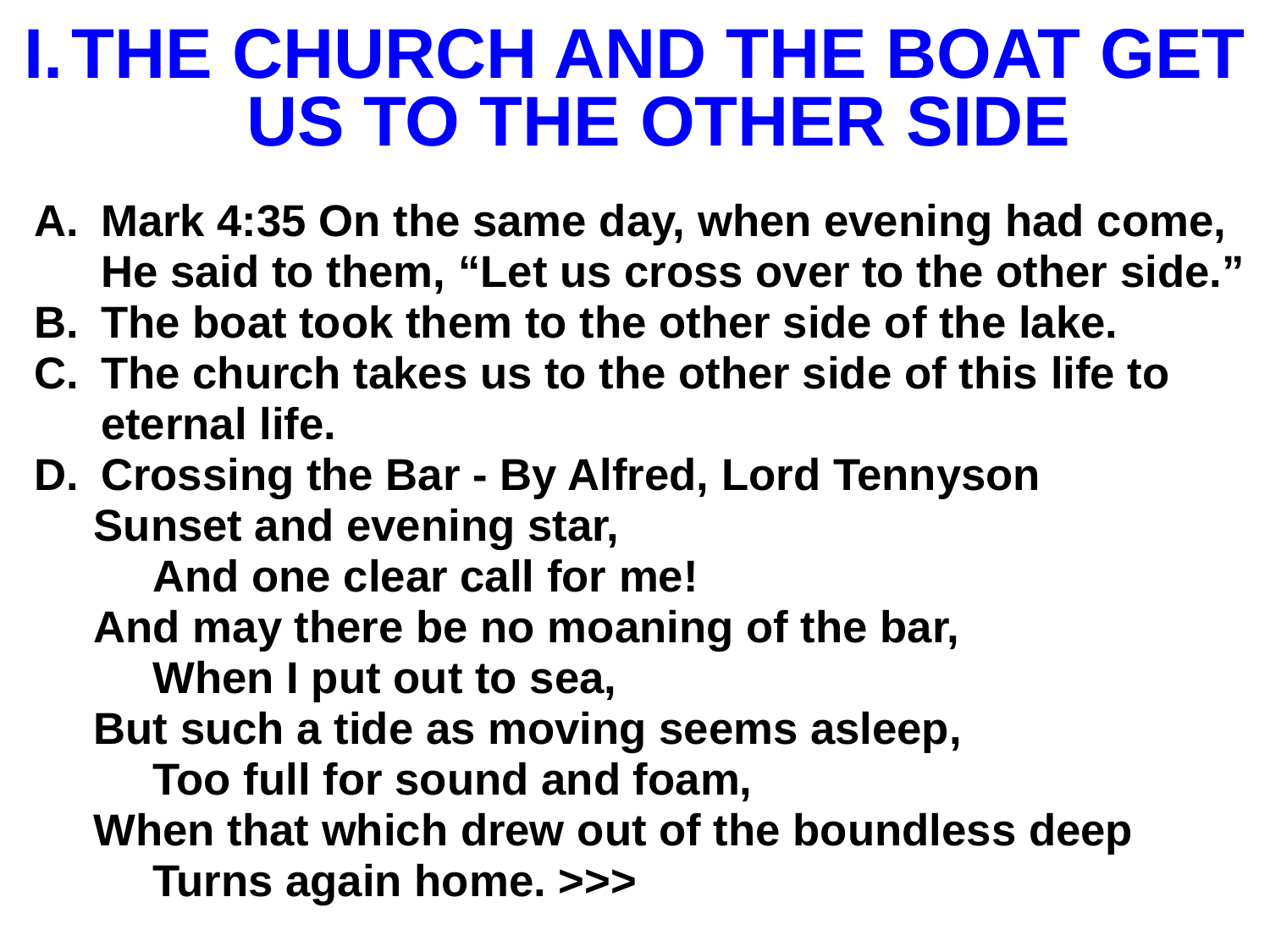

# THE CHURCH AND THE BOAT GET US TO THE OTHER SIDE
Mark 4:35 On the same day, when evening had come, He said to them, “Let us cross over to the other side.”
The boat took them to the other side of the lake.
The church takes us to the other side of this life to eternal life.
Crossing the Bar - By Alfred, Lord Tennyson
Sunset and evening star,
	And one clear call for me!
And may there be no moaning of the bar,
	When I put out to sea,
But such a tide as moving seems asleep,
	Too full for sound and foam,
When that which drew out of the boundless deep Turns again home. >>>